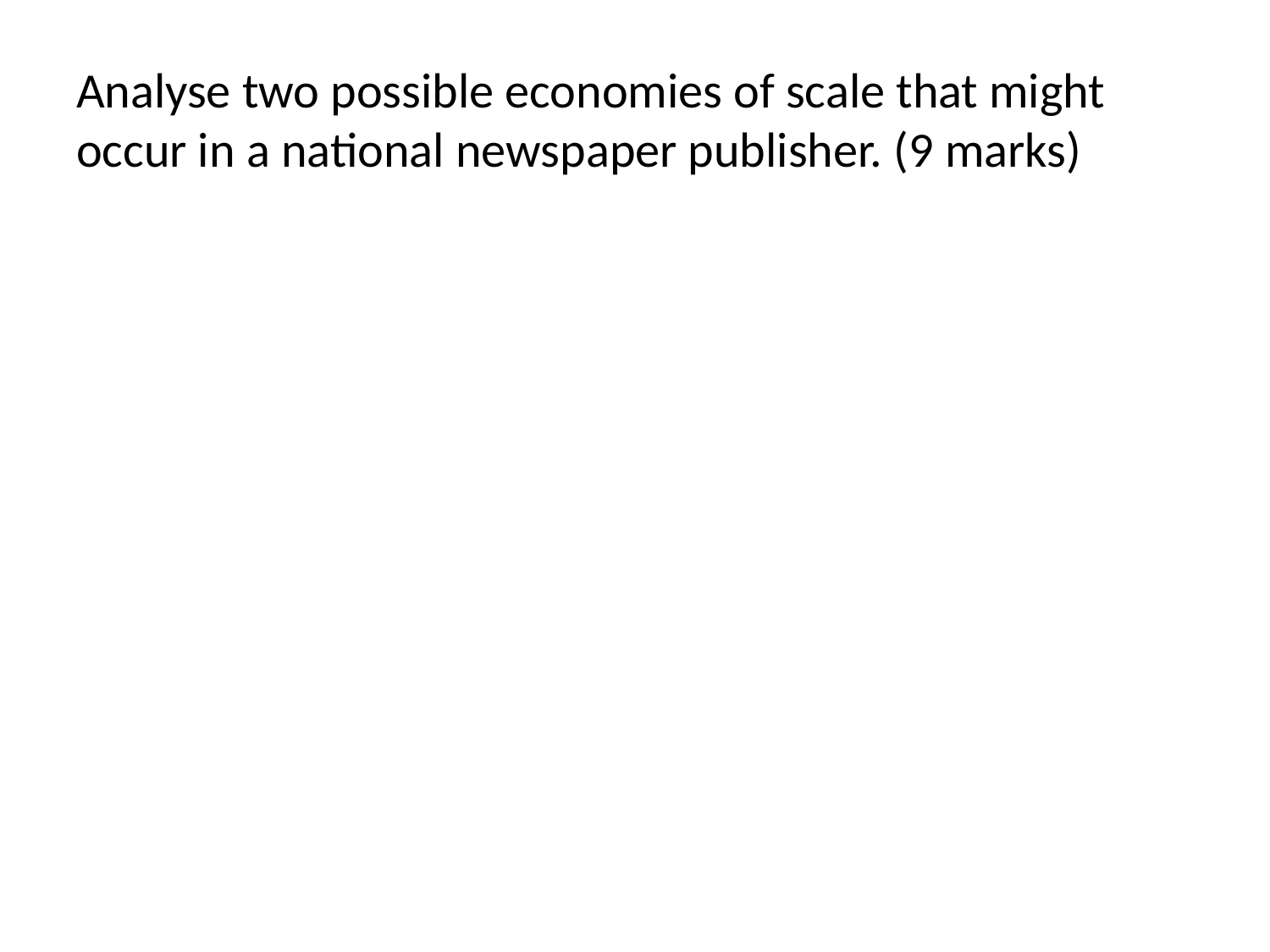

# Analyse two possible economies of scale that might occur in a national newspaper publisher. (9 marks)